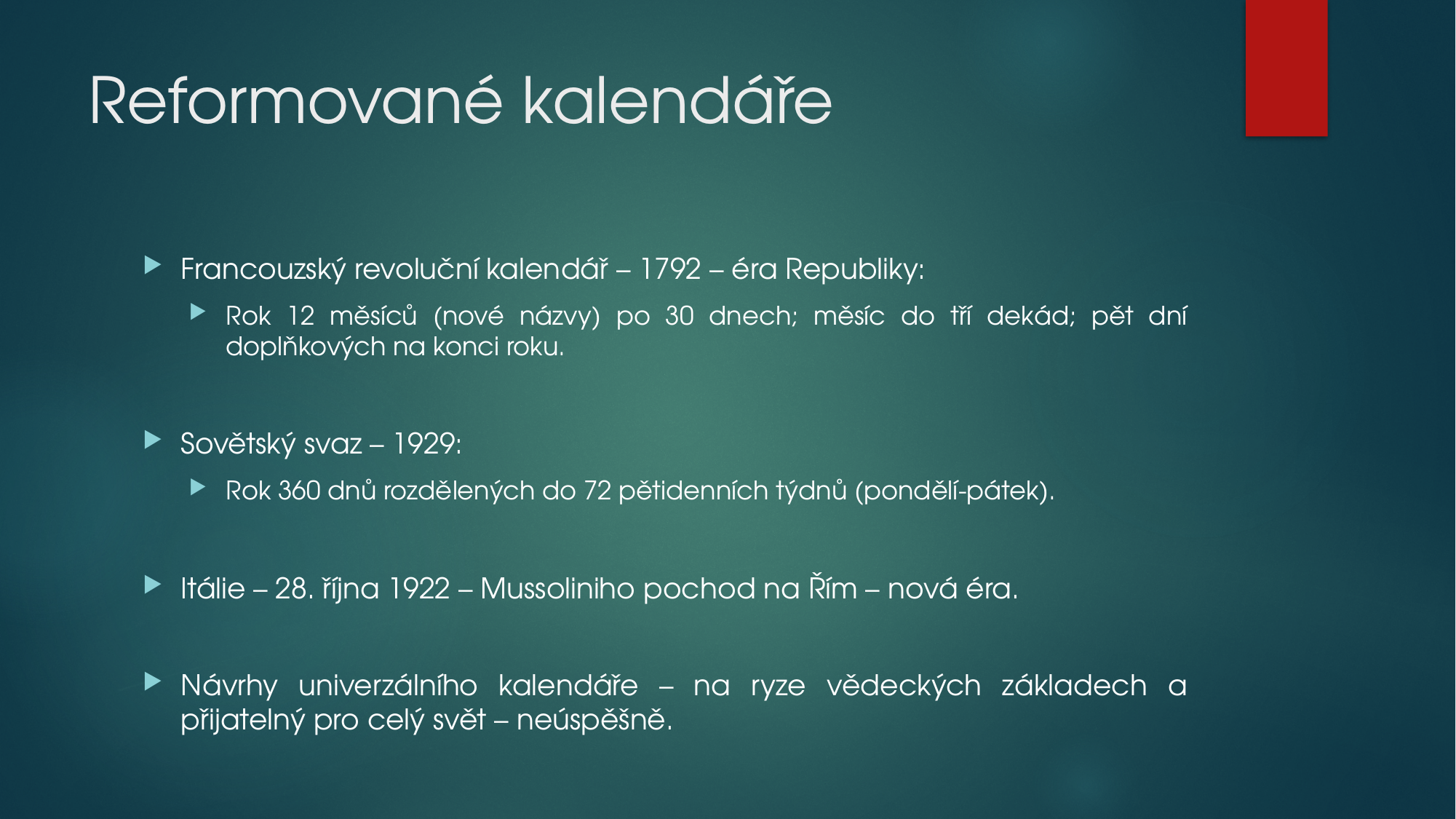

# Reformované kalendáře
Francouzský revoluční kalendář – 1792 – éra Republiky:
Rok 12 měsíců (nové názvy) po 30 dnech; měsíc do tří dekád; pět dní doplňkových na konci roku.

Sovětský svaz – 1929:
Rok 360 dnů rozdělených do 72 pětidenních týdnů (pondělí-pátek).

Itálie – 28. října 1922 – Mussoliniho pochod na Řím – nová éra.

Návrhy univerzálního kalendáře – na ryze vědeckých základech a přijatelný pro celý svět – neúspěšně.